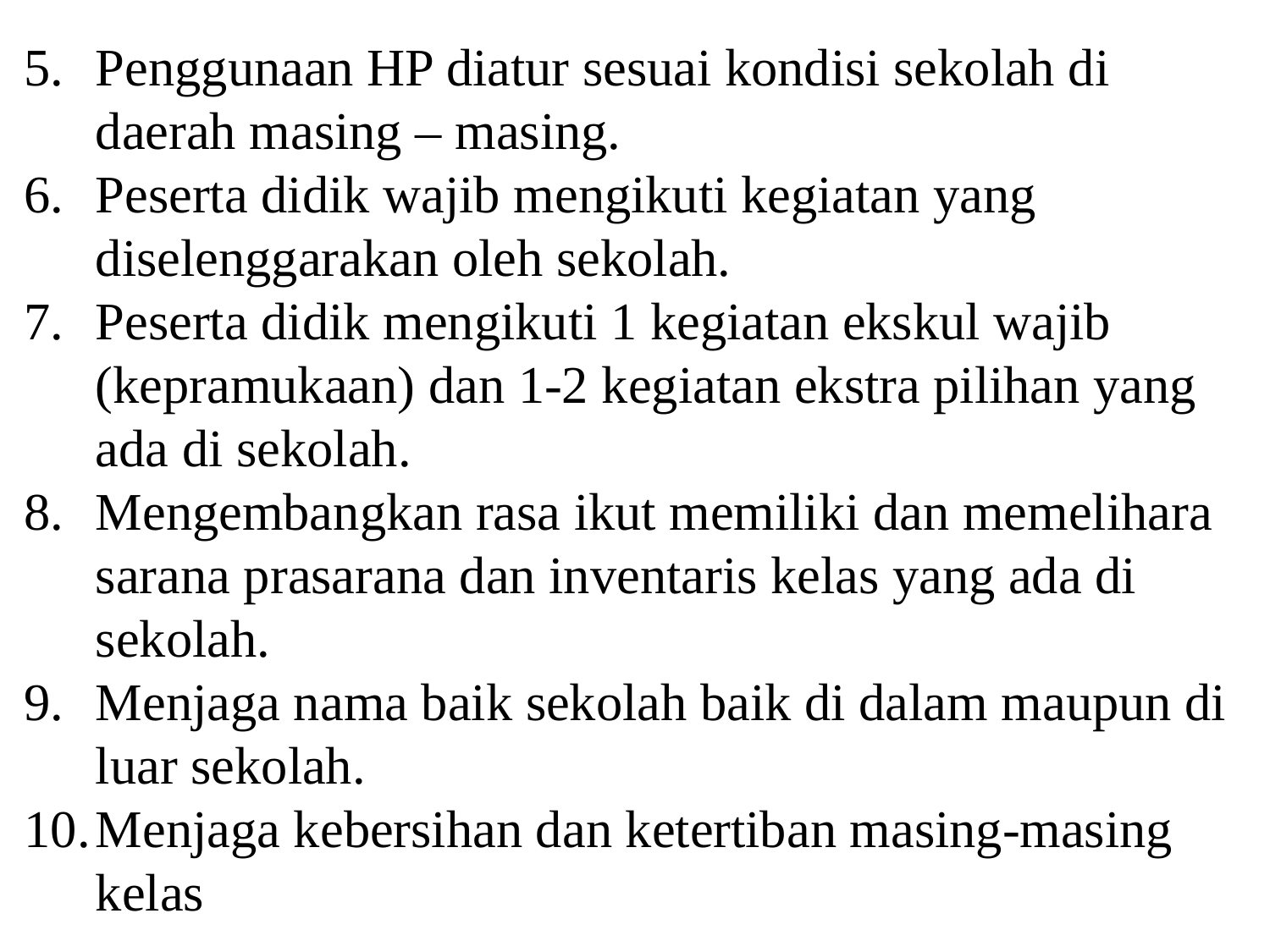

Penggunaan HP diatur sesuai kondisi sekolah di daerah masing – masing.
Peserta didik wajib mengikuti kegiatan yang diselenggarakan oleh sekolah.
Peserta didik mengikuti 1 kegiatan ekskul wajib (kepramukaan) dan 1-2 kegiatan ekstra pilihan yang ada di sekolah.
Mengembangkan rasa ikut memiliki dan memelihara sarana prasarana dan inventaris kelas yang ada di sekolah.
Menjaga nama baik sekolah baik di dalam maupun di luar sekolah.
Menjaga kebersihan dan ketertiban masing-masing kelas